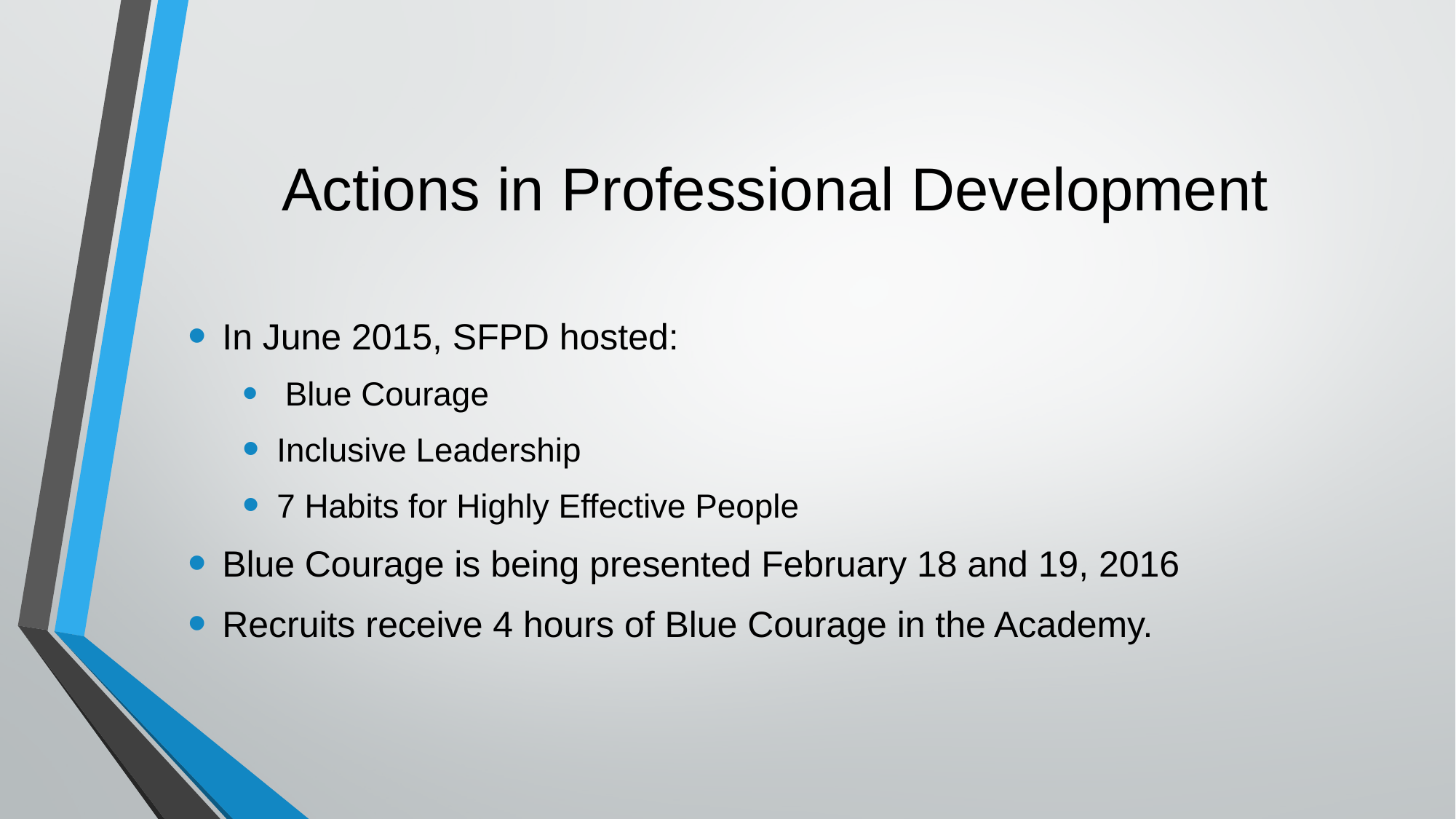

# Actions in Professional Development
In June 2015, SFPD hosted:
 Blue Courage
Inclusive Leadership
7 Habits for Highly Effective People
Blue Courage is being presented February 18 and 19, 2016
Recruits receive 4 hours of Blue Courage in the Academy.